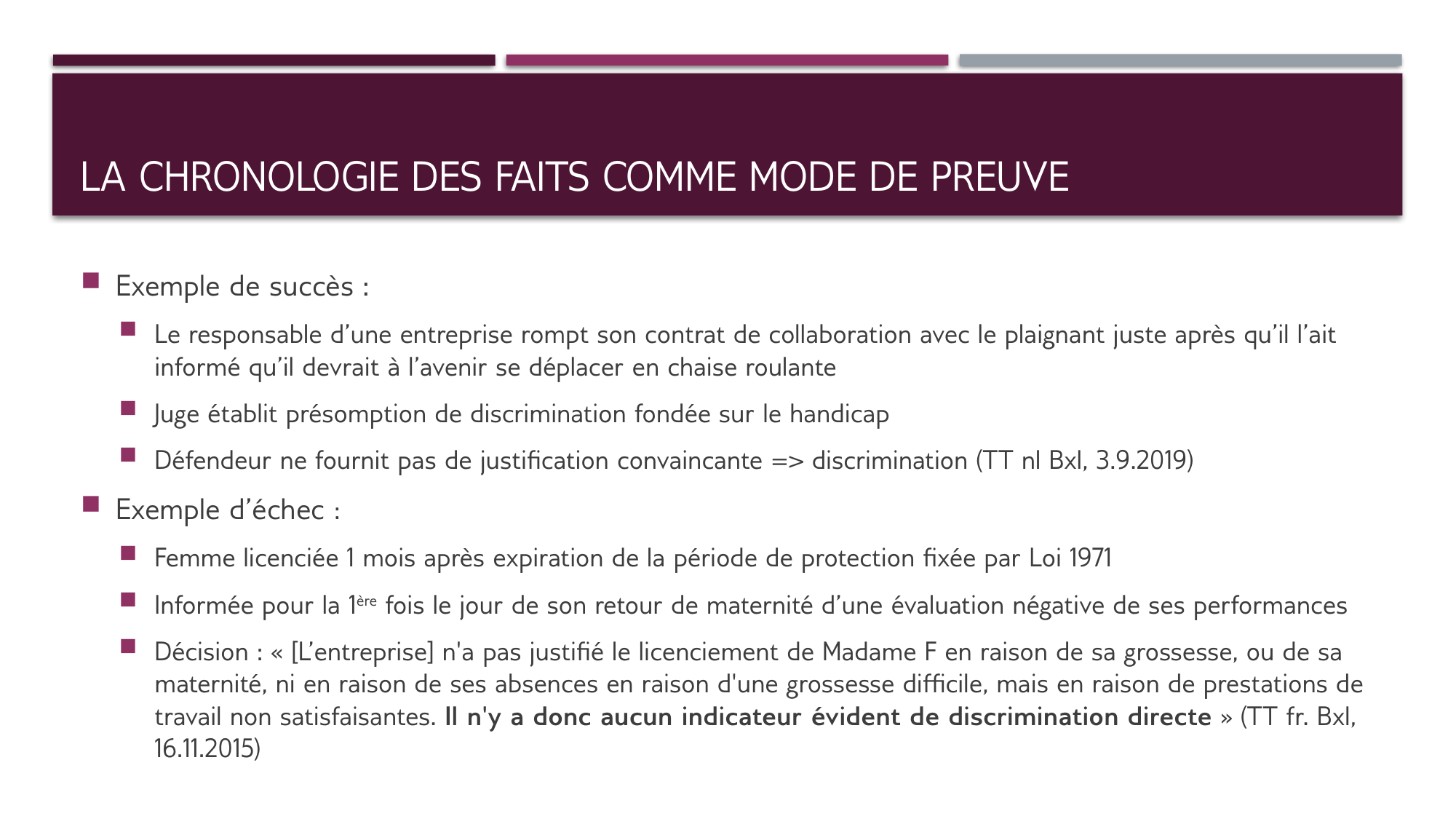

# La chronologie des faits comme mode de preuve
Exemple de succès :
Le responsable d’une entreprise rompt son contrat de collaboration avec le plaignant juste après qu’il l’ait informé qu’il devrait à l’avenir se déplacer en chaise roulante
Juge établit présomption de discrimination fondée sur le handicap
Défendeur ne fournit pas de justification convaincante => discrimination (TT nl Bxl, 3.9.2019)
Exemple d’échec :
Femme licenciée 1 mois après expiration de la période de protection fixée par Loi 1971
Informée pour la 1ère fois le jour de son retour de maternité d’une évaluation négative de ses performances
Décision : « [L’entreprise] n'a pas justifié le licenciement de Madame F en raison de sa grossesse, ou de sa maternité, ni en raison de ses absences en raison d'une grossesse difficile, mais en raison de prestations de travail non satisfaisantes. Il n'y a donc aucun indicateur évident de discrimination directe » (TT fr. Bxl, 16.11.2015)